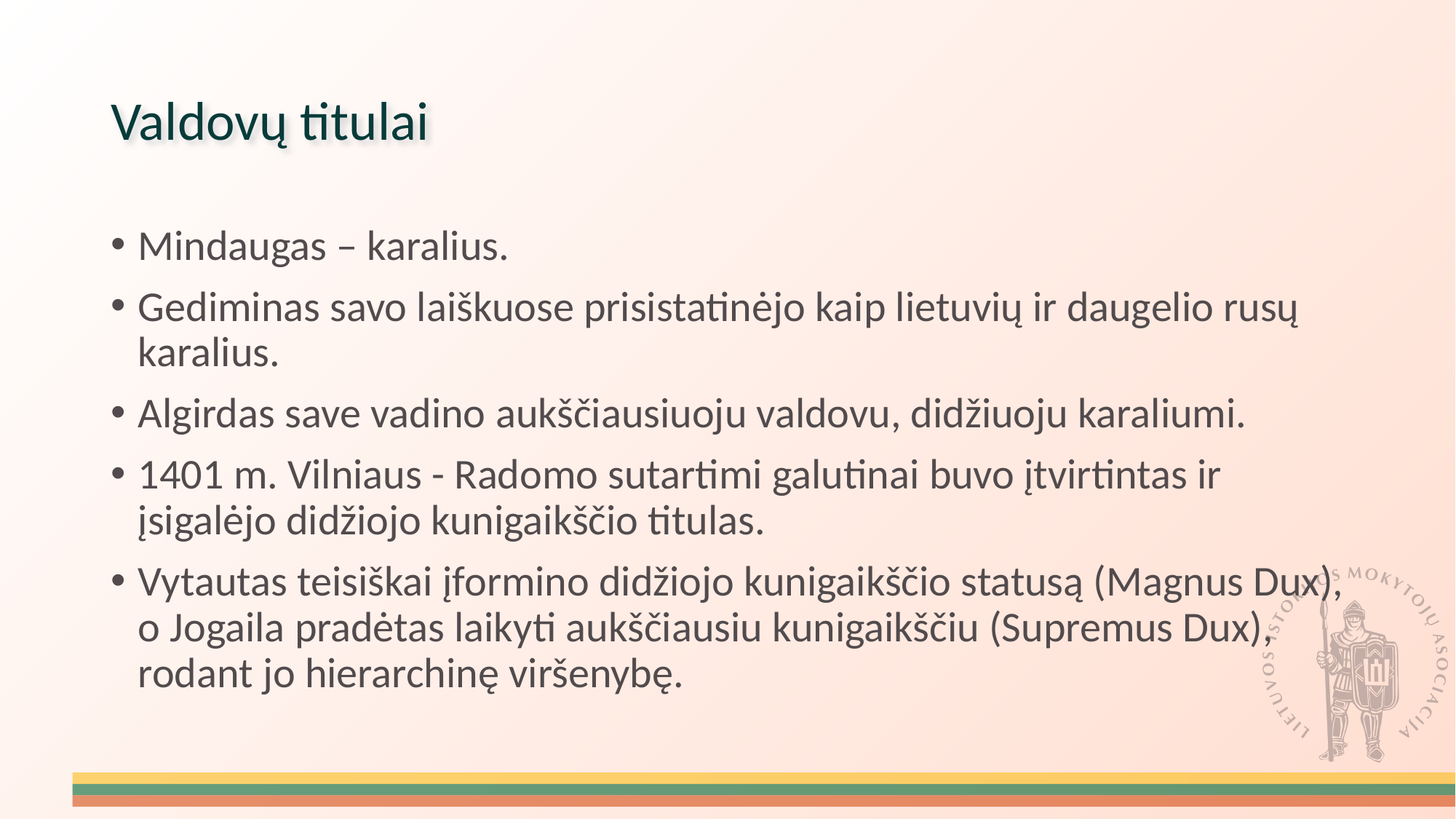

# Valdovų titulai
Mindaugas – karalius.
Gediminas savo laiškuose prisistatinėjo kaip lietuvių ir daugelio rusų karalius.
Algirdas save vadino aukščiausiuoju valdovu, didžiuoju karaliumi.
1401 m. Vilniaus - Radomo sutartimi galutinai buvo įtvirtintas ir įsigalėjo didžiojo kunigaikščio titulas.
Vytautas teisiškai įformino didžiojo kunigaikščio statusą (Magnus Dux), o Jogaila pradėtas laikyti aukščiausiu kunigaikščiu (Supremus Dux), rodant jo hierarchinę viršenybę.